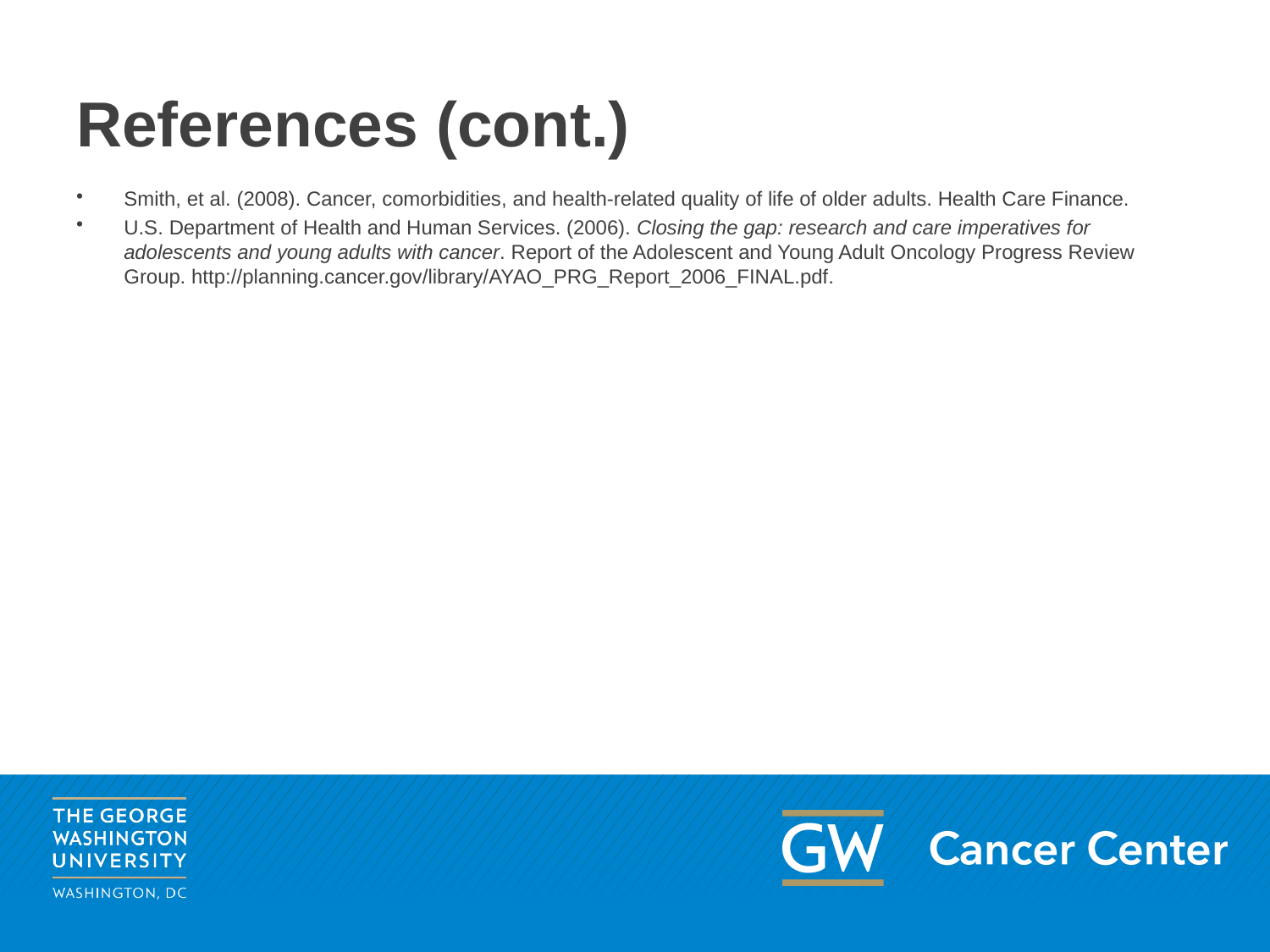

# References (cont.)
Smith, et al. (2008). Cancer, comorbidities, and health-related quality of life of older adults. Health Care Finance.
U.S. Department of Health and Human Services. (2006). Closing the gap: research and care imperatives for adolescents and young adults with cancer. Report of the Adolescent and Young Adult Oncology Progress Review Group. http://planning.cancer.gov/library/AYAO_PRG_Report_2006_FINAL.pdf.